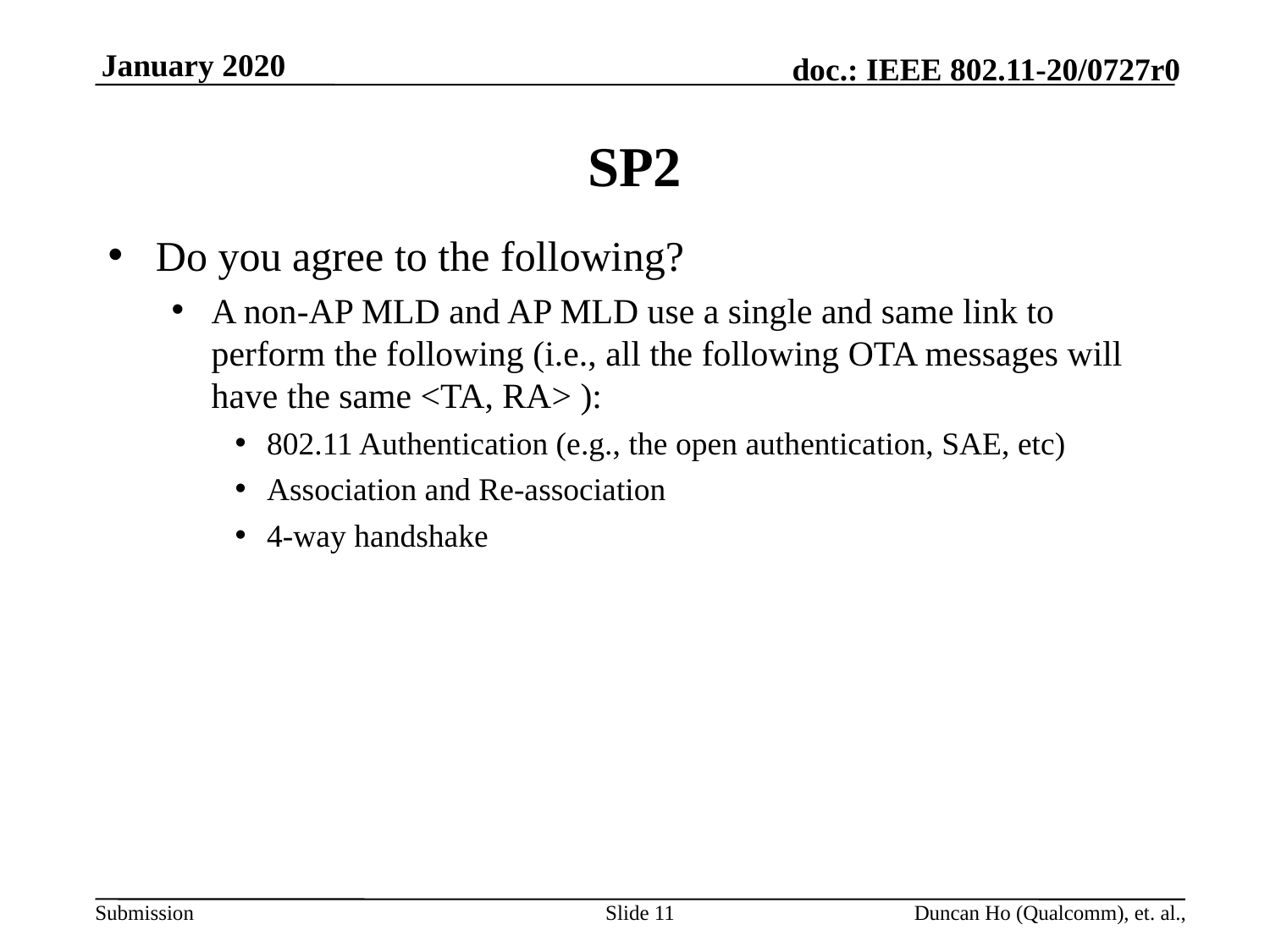

# SP2
Do you agree to the following?
A non-AP MLD and AP MLD use a single and same link to perform the following (i.e., all the following OTA messages will have the same <TA, RA> ):
802.11 Authentication (e.g., the open authentication, SAE, etc)
Association and Re-association
4-way handshake

Slide 11
Duncan Ho (Qualcomm), et. al.,